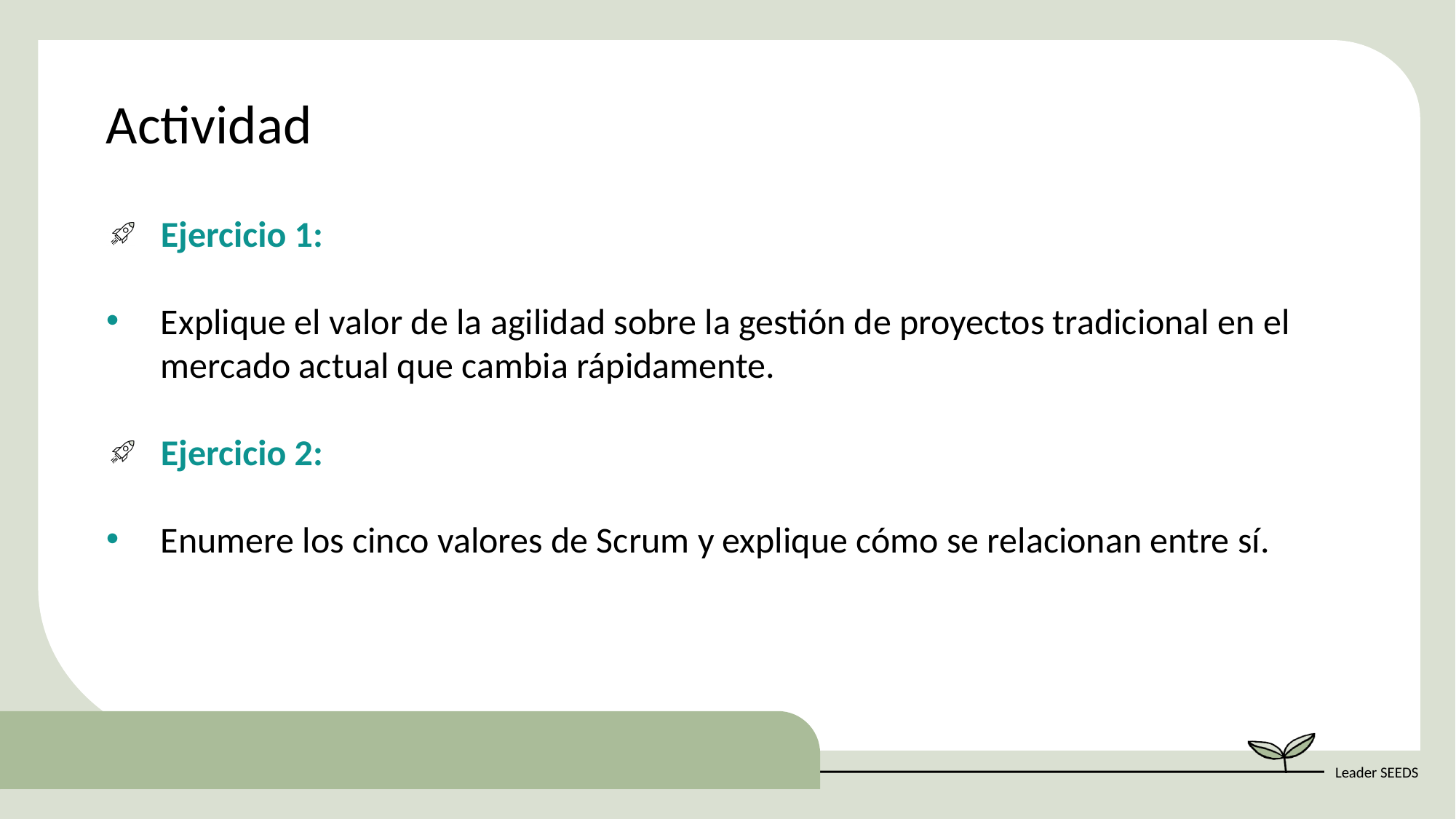

Actividad
Ejercicio 1:

Explique el valor de la agilidad sobre la gestión de proyectos tradicional en el mercado actual que cambia rápidamente.

Ejercicio 2:

Enumere los cinco valores de Scrum y explique cómo se relacionan entre sí.